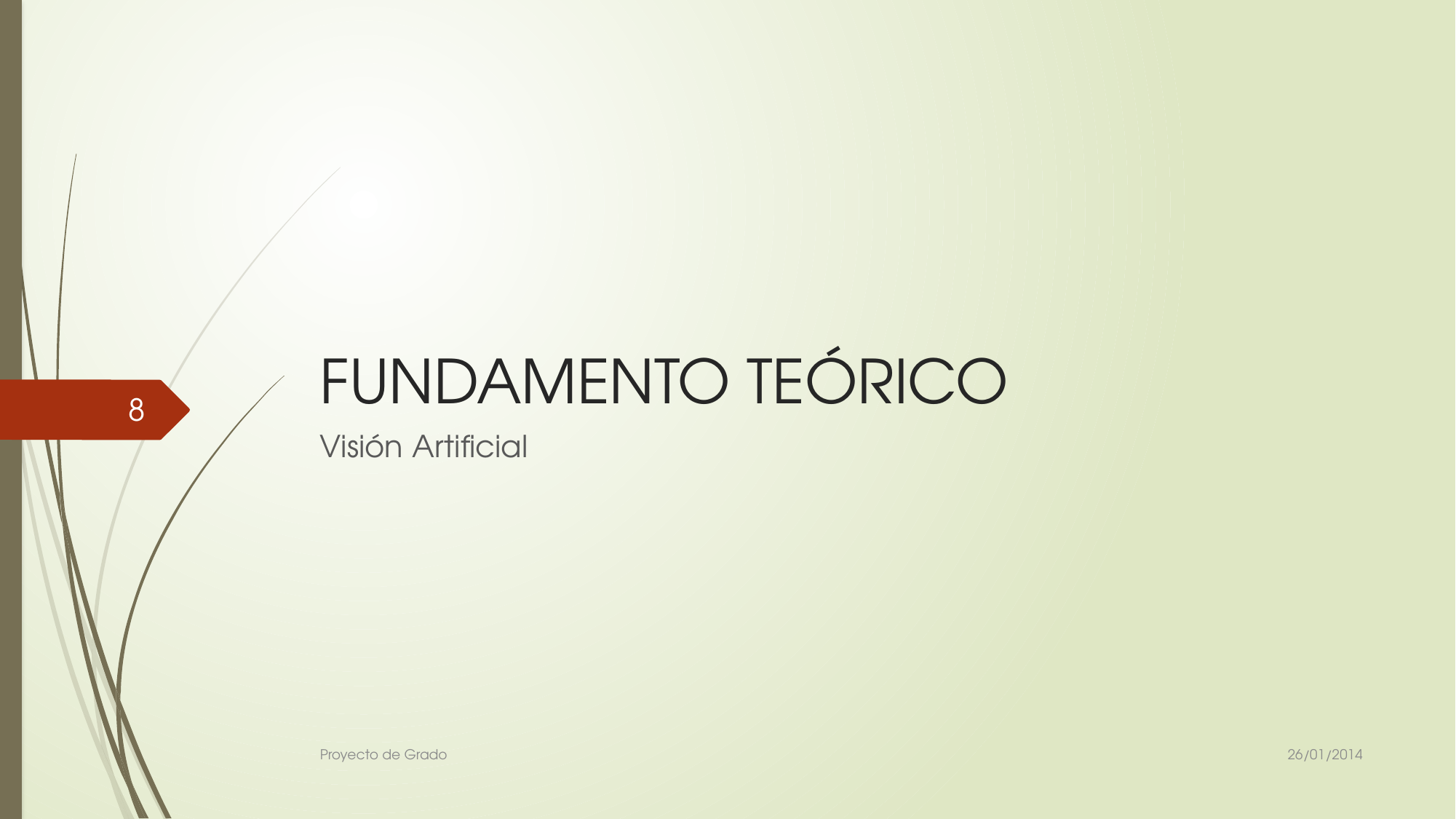

# FUNDAMENTO TEÓRICO
8
Visión Artificial

26/01/2014
Proyecto de Grado